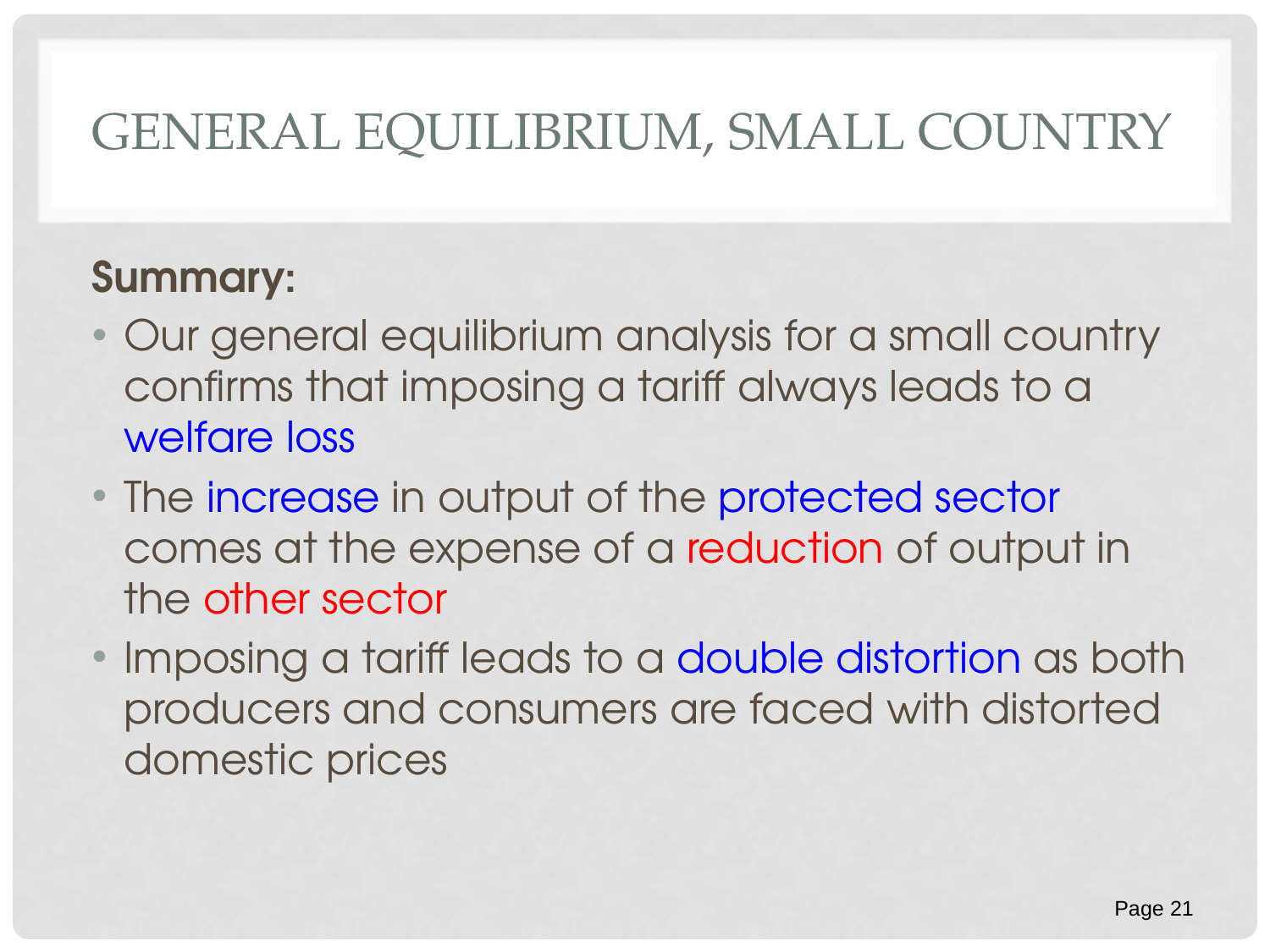

# general equilibrium, small country
Summary:
Our general equilibrium analysis for a small country confirms that imposing a tariff always leads to a welfare loss
The increase in output of the protected sector comes at the expense of a reduction of output in the other sector
Imposing a tariff leads to a double distortion as both producers and consumers are faced with distorted domestic prices
Page 21